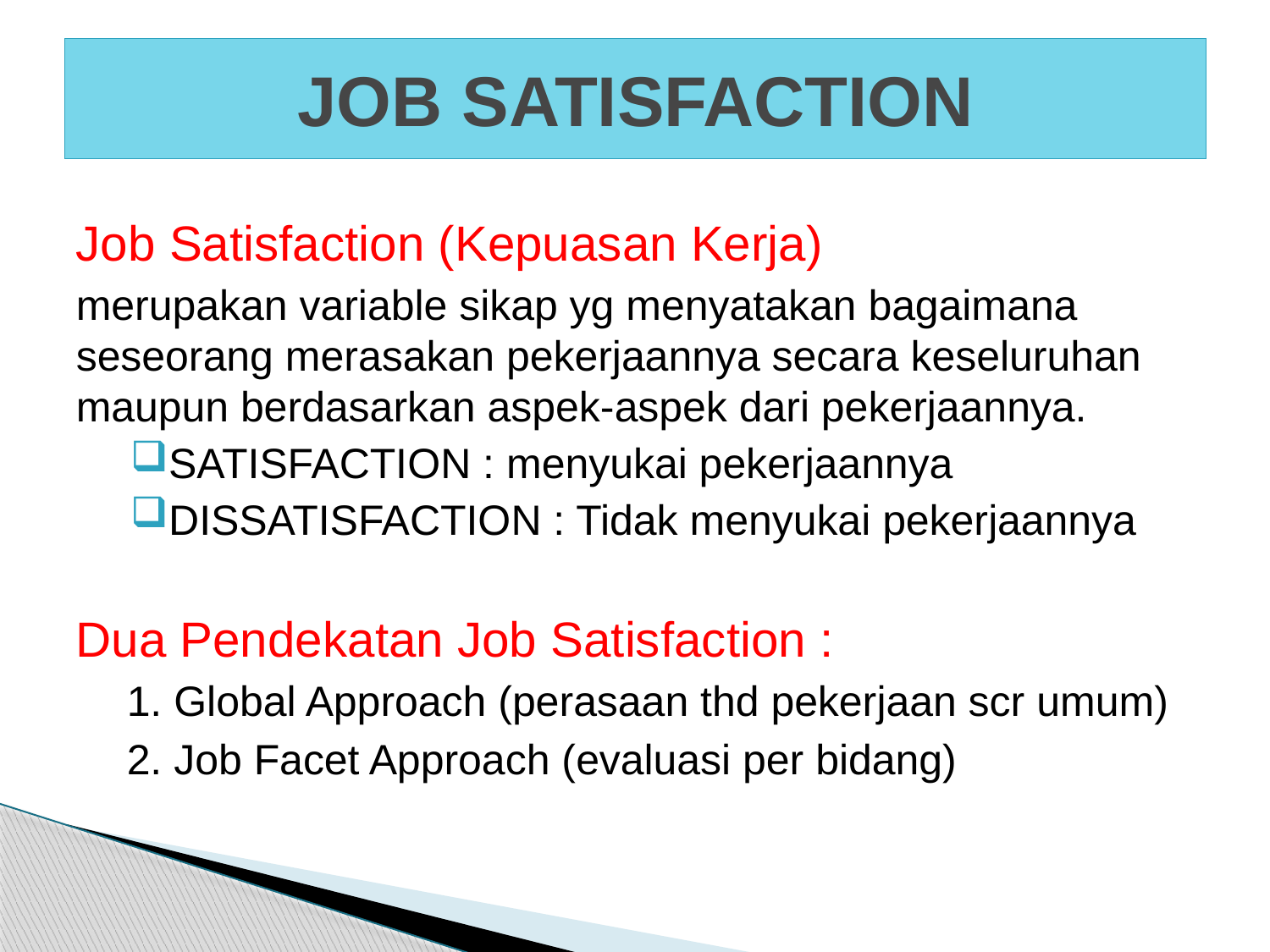

# JOB SATISFACTION
Job Satisfaction (Kepuasan Kerja)
merupakan variable sikap yg menyatakan bagaimana seseorang merasakan pekerjaannya secara keseluruhan maupun berdasarkan aspek-aspek dari pekerjaannya.
SATISFACTION : menyukai pekerjaannya
DISSATISFACTION : Tidak menyukai pekerjaannya

Dua Pendekatan Job Satisfaction :
	1. Global Approach (perasaan thd pekerjaan scr umum)
	2. Job Facet Approach (evaluasi per bidang)